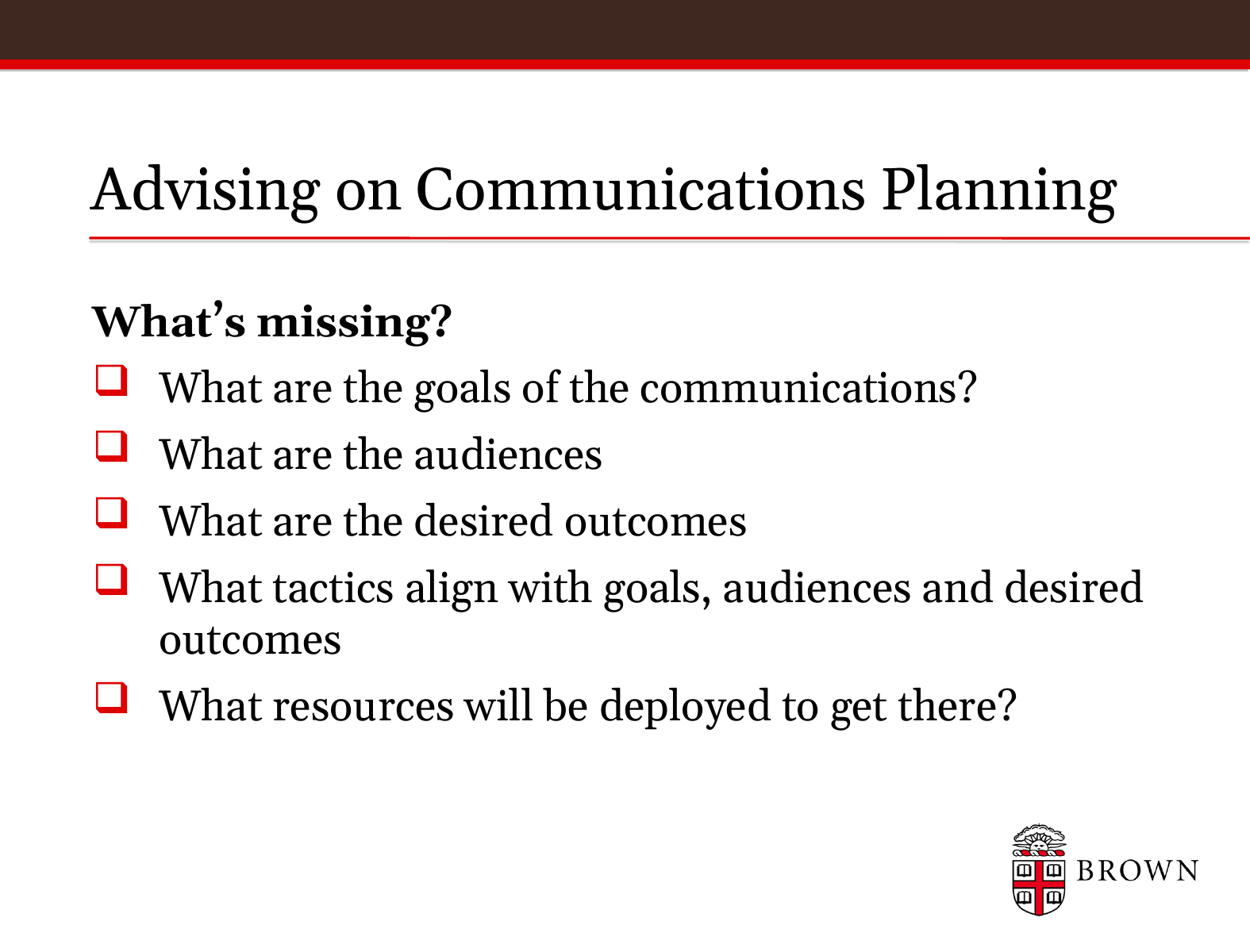

# Advising on Communications Planning
What’s missing?
What are the goals of the communications?
What are the audiences
What are the desired outcomes
What tactics align with goals, audiences and desired outcomes
What resources will be deployed to get there?